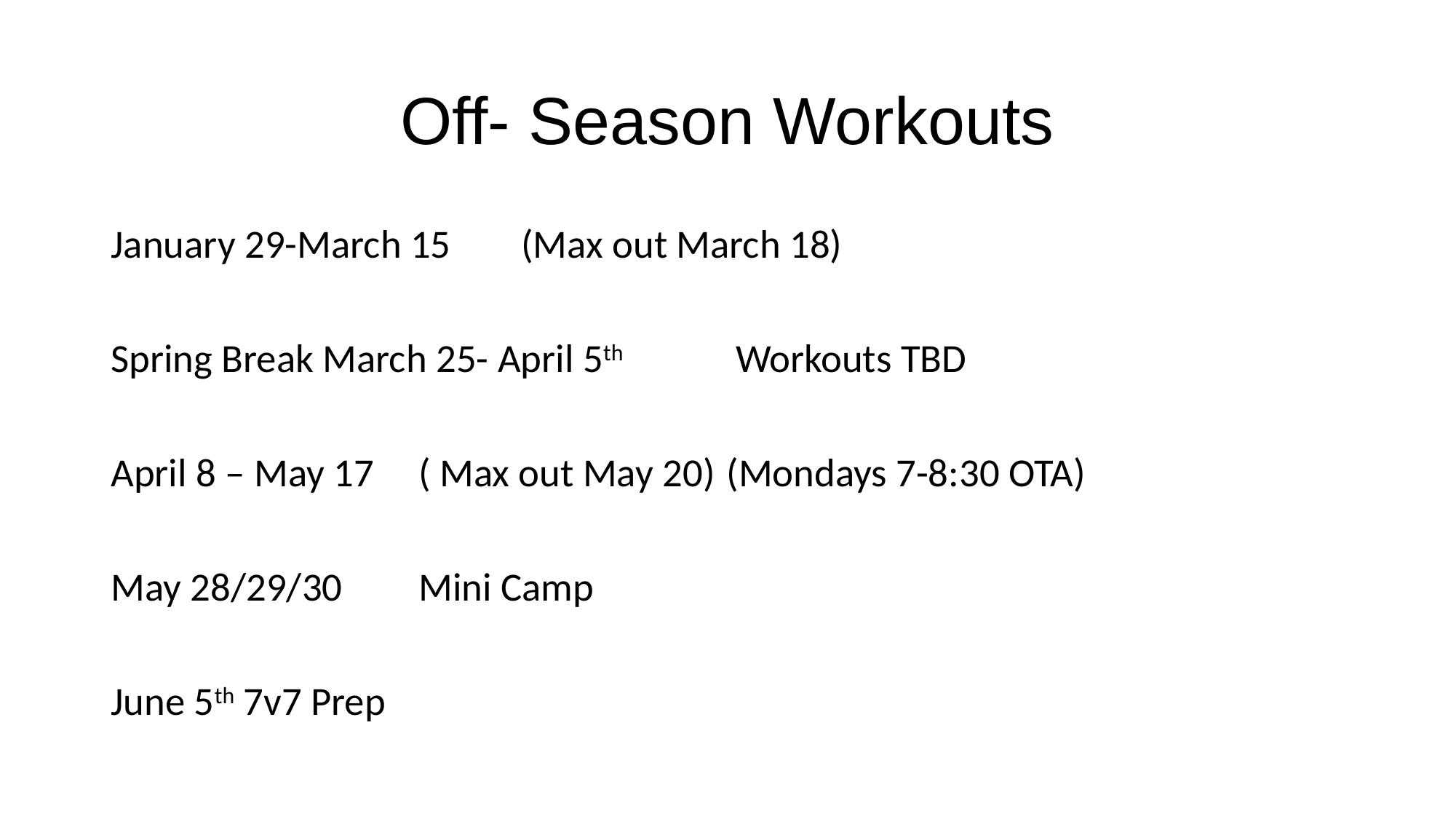

# Off- Season Workouts
January 29-March 15 					(Max out March 18)

Spring Break March 25- April 5th 				 Workouts TBD

April 8 – May 17						( Max out May 20)									(Mondays 7-8:30 OTA)

May 28/29/30 						Mini Camp

June 5th 7v7 Prep